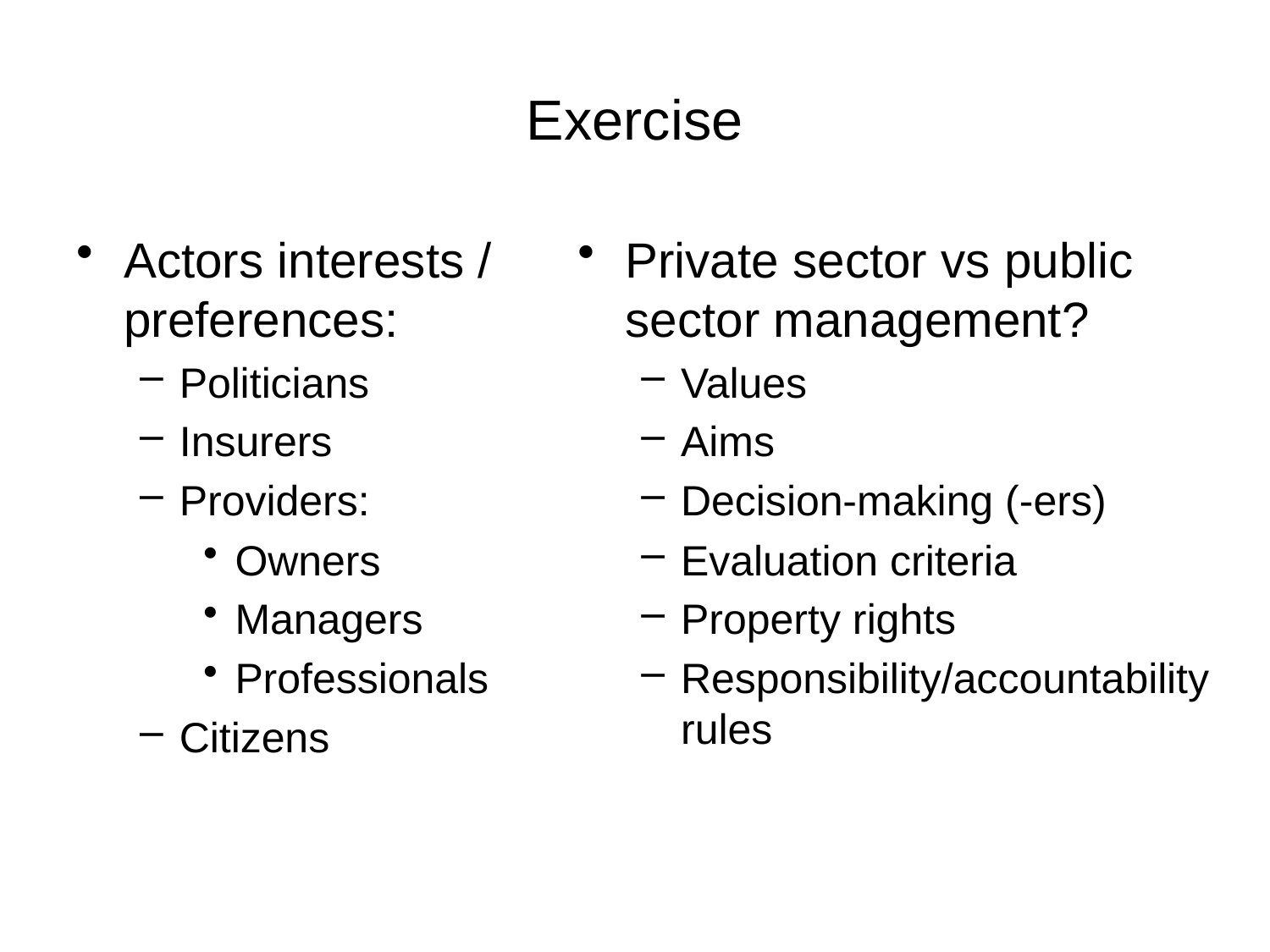

# Exercise
Actors interests / preferences:
Politicians
Insurers
Providers:
Owners
Managers
Professionals
Citizens

Private sector vs public sector management?
Values
Aims
Decision-making (-ers)
Evaluation criteria
Property rights
Responsibility/accountability rules